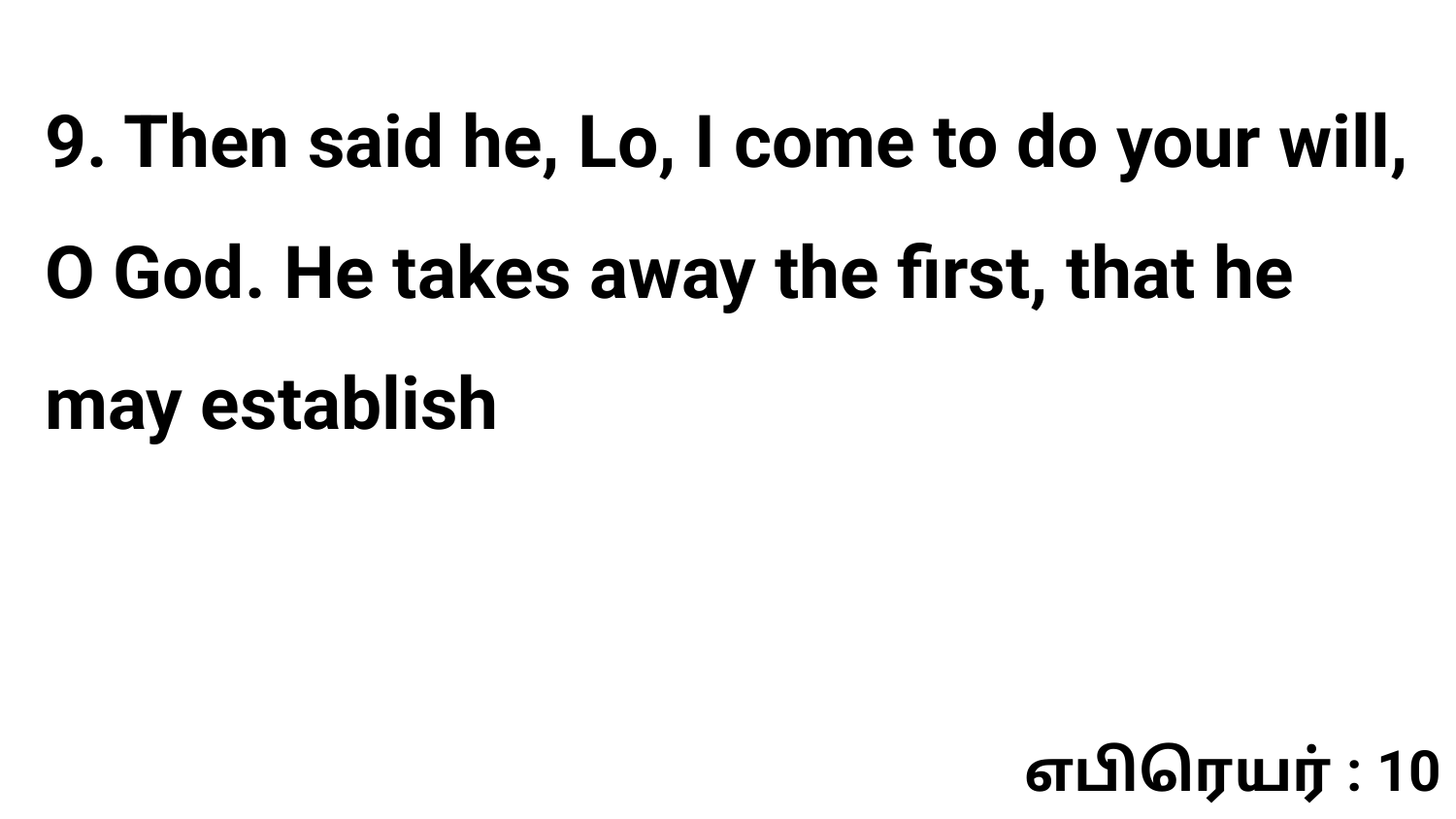

9. Then said he, Lo, I come to do your will, O God. He takes away the first, that he may establish
எபிரெயர் : 10